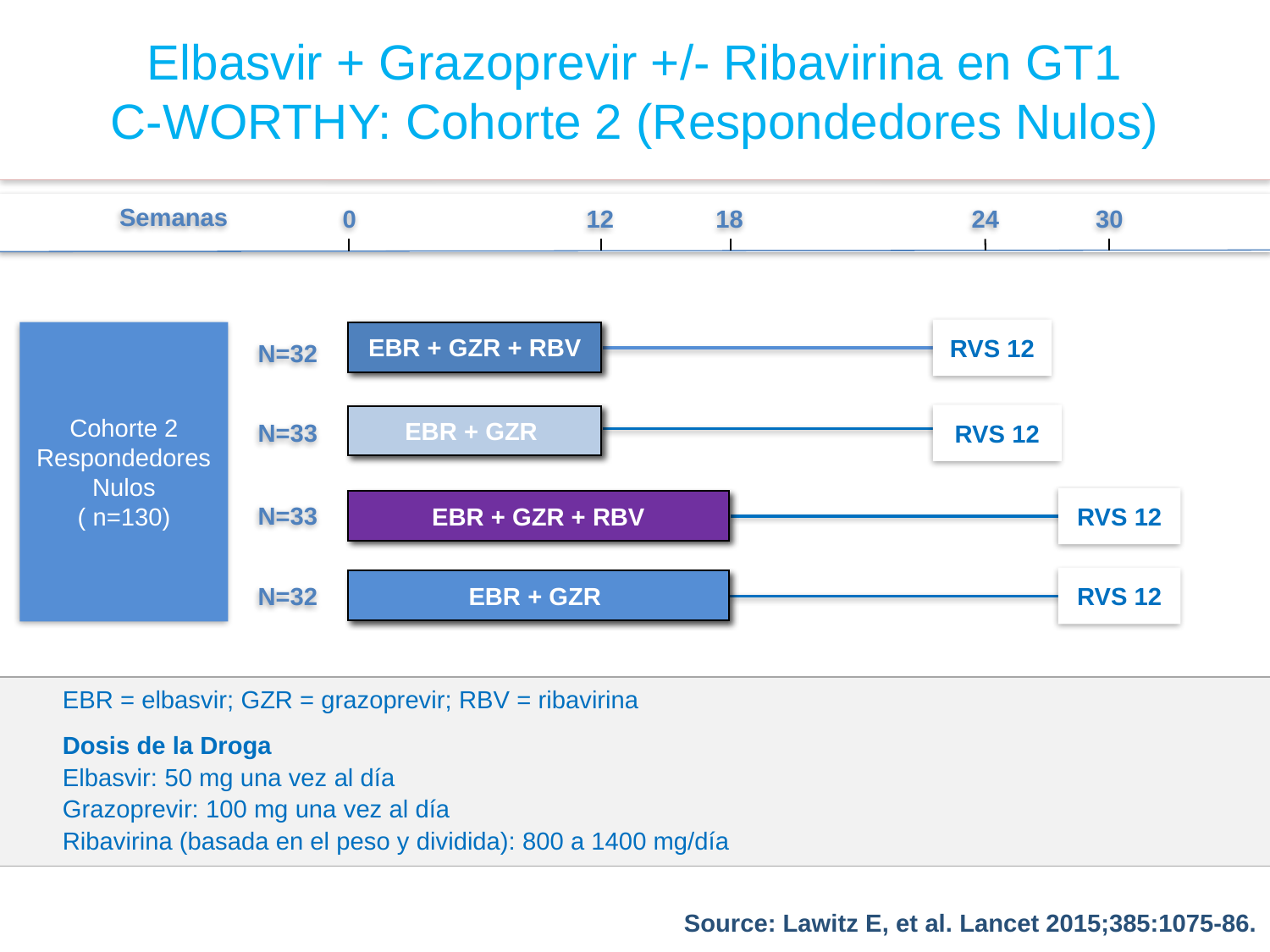

# Elbasvir + Grazoprevir +/- Ribavirina en GT1 C-WORTHY: Cohorte 2 (Respondedores Nulos)

0
12
18
24
30
Semanas

RVS 12
Cohorte 2
Respondedores
Nulos
( n=130)
EBR + GZR + RBV
N=32
N=33
RVS 12
EBR + GZR
N=33
RVS 12
EBR + GZR + RBV
N=32
RVS 12
EBR + GZR
EBR = elbasvir; GZR = grazoprevir; RBV = ribavirina
Dosis de la Droga
Elbasvir: 50 mg una vez al día
Grazoprevir: 100 mg una vez al día
Ribavirina (basada en el peso y dividida): 800 a 1400 mg/día
Source: Lawitz E, et al. Lancet 2015;385:1075-86.